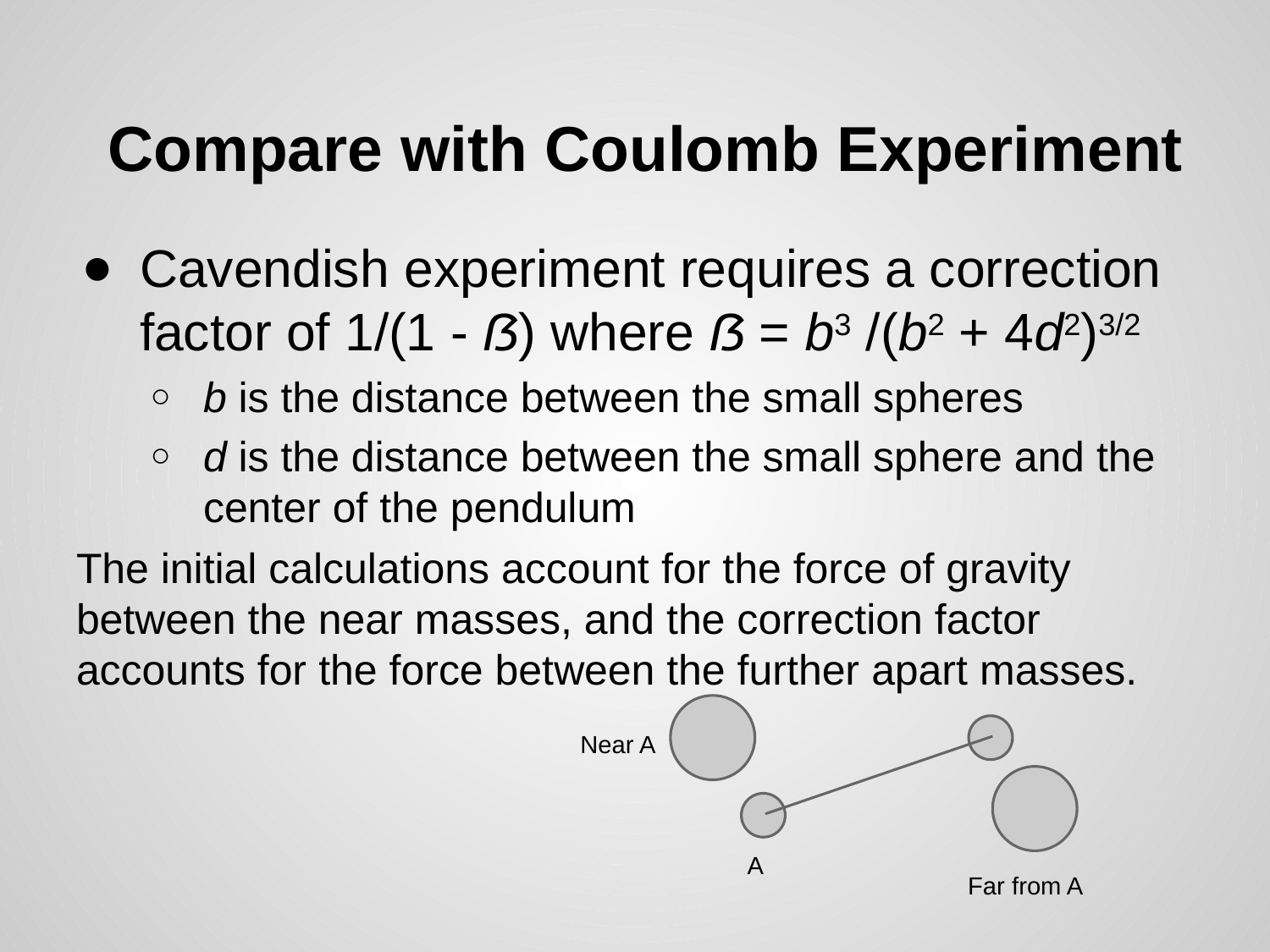

# Compare with Coulomb Experiment
Cavendish experiment requires a correction factor of 1/(1 - ẞ) where ẞ = b3 /(b2 + 4d2)3/2
b is the distance between the small spheres
d is the distance between the small sphere and the center of the pendulum
The initial calculations account for the force of gravity between the near masses, and the correction factor accounts for the force between the further apart masses.

Near A

A
Far from A